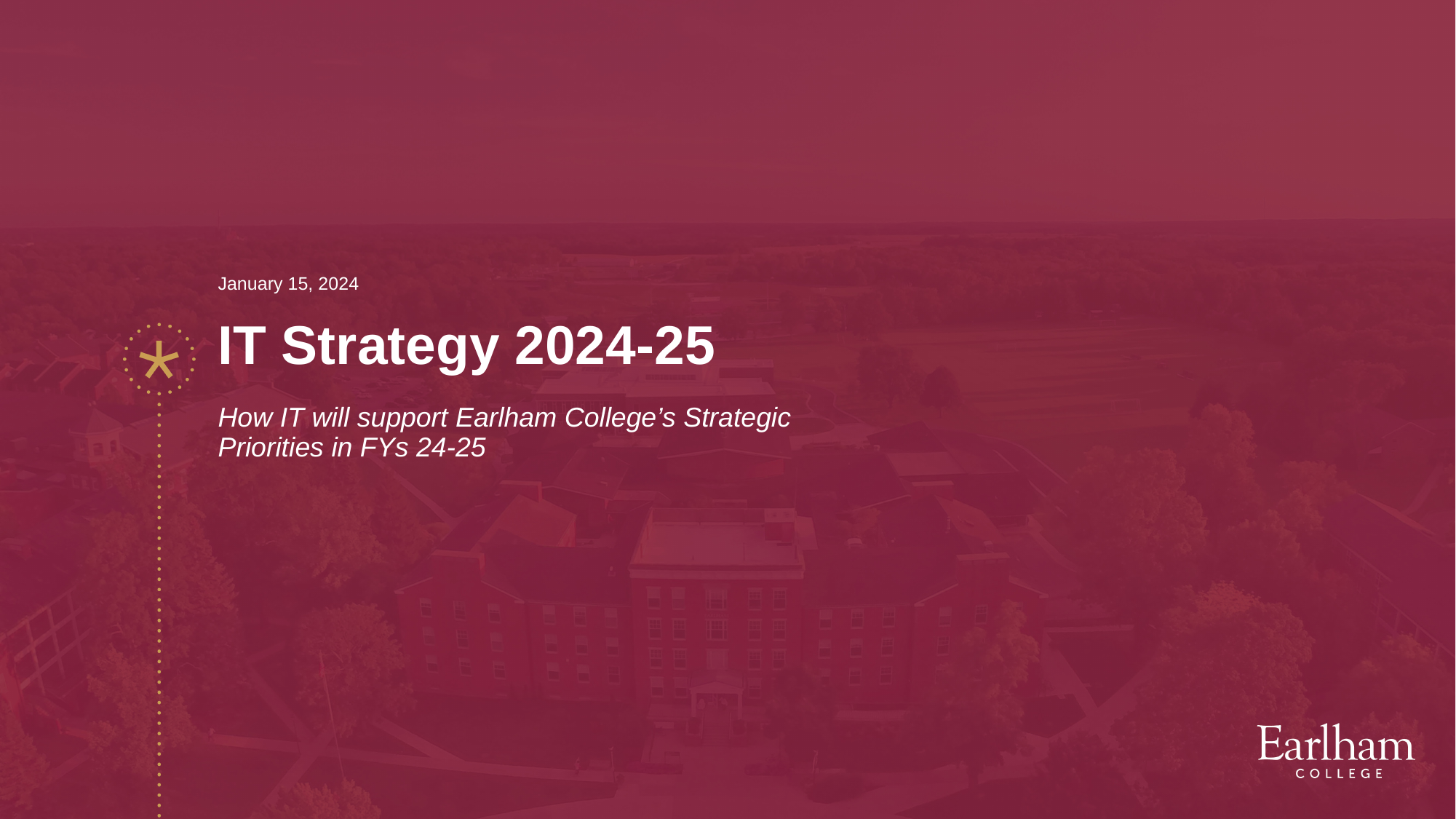

January 15, 2024
# IT Strategy 2024-25
How IT will support Earlham College’s Strategic Priorities in FYs 24-25